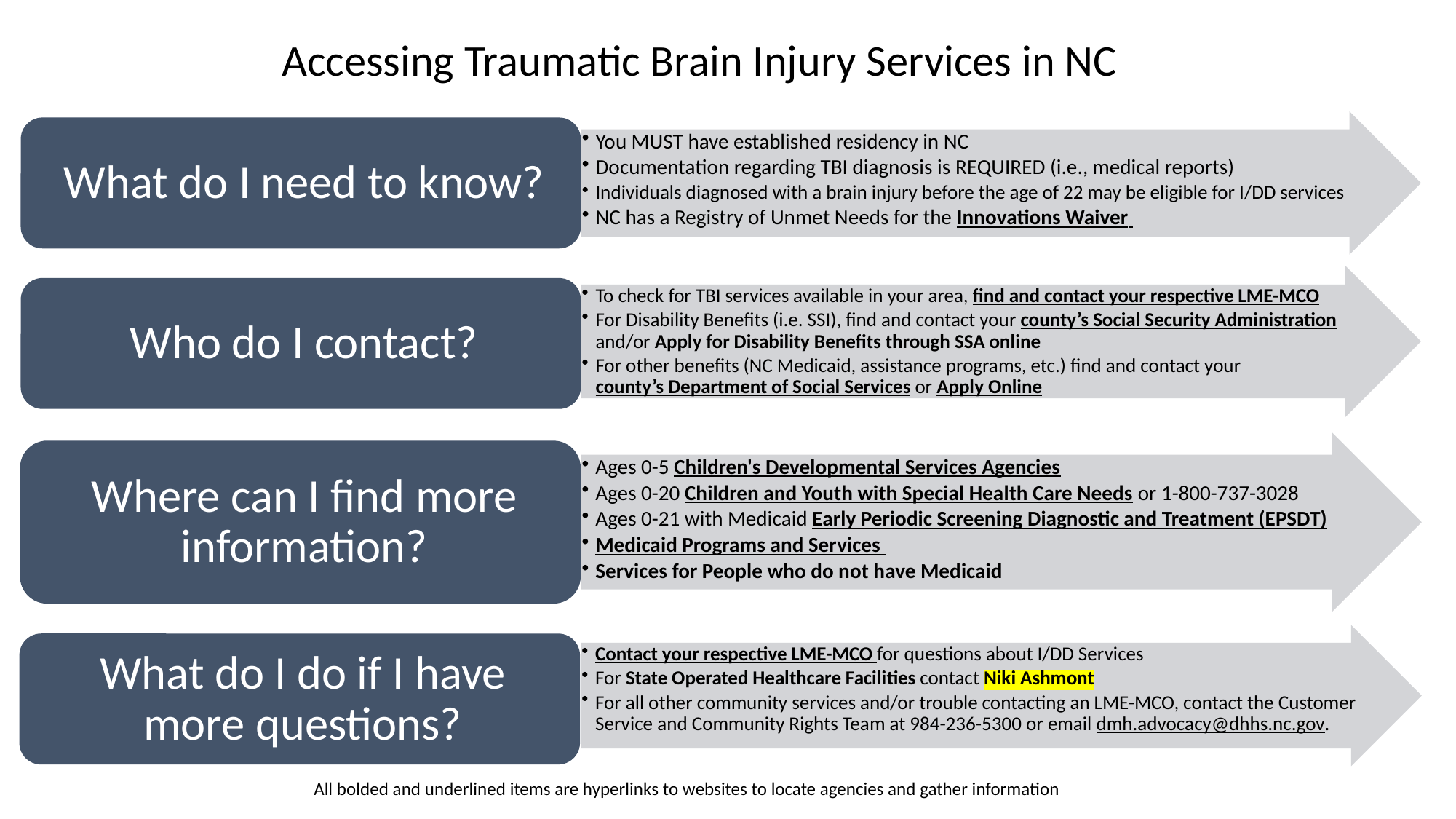

# Accessing Traumatic Brain Injury Services in NC
You MUST have established residency in NC
Documentation regarding TBI diagnosis is REQUIRED (i.e., medical reports)
Individuals diagnosed with a brain injury before the age of 22 may be eligible for I/DD services
NC has a Registry of Unmet Needs for the Innovations Waiver
What do I need to know?
To check for TBI services available in your area, find and contact your respective LME-MCO
For Disability Benefits (i.e. SSI), find and contact your county’s Social Security Administration and/or Apply for Disability Benefits through SSA online
For other benefits (NC Medicaid, assistance programs, etc.) find and contact your county’s Department of Social Services or Apply Online
Who do I contact?
Ages 0-5 Children's Developmental Services Agencies
Ages 0-20 Children and Youth with Special Health Care Needs or 1-800-737-3028
Ages 0-21 with Medicaid Early Periodic Screening Diagnostic and Treatment (EPSDT)
Medicaid Programs and Services
Services for People who do not have Medicaid
Where can I find more information?
Contact your respective LME-MCO for questions about I/DD Services
For State Operated Healthcare Facilities contact Niki Ashmont
For all other community services and/or trouble contacting an LME-MCO, contact the Customer Service and Community Rights Team at 984-236-5300 or email dmh.advocacy@dhhs.nc.gov.
What do I do if I have more questions?
All bolded and underlined items are hyperlinks to websites to locate agencies and gather information